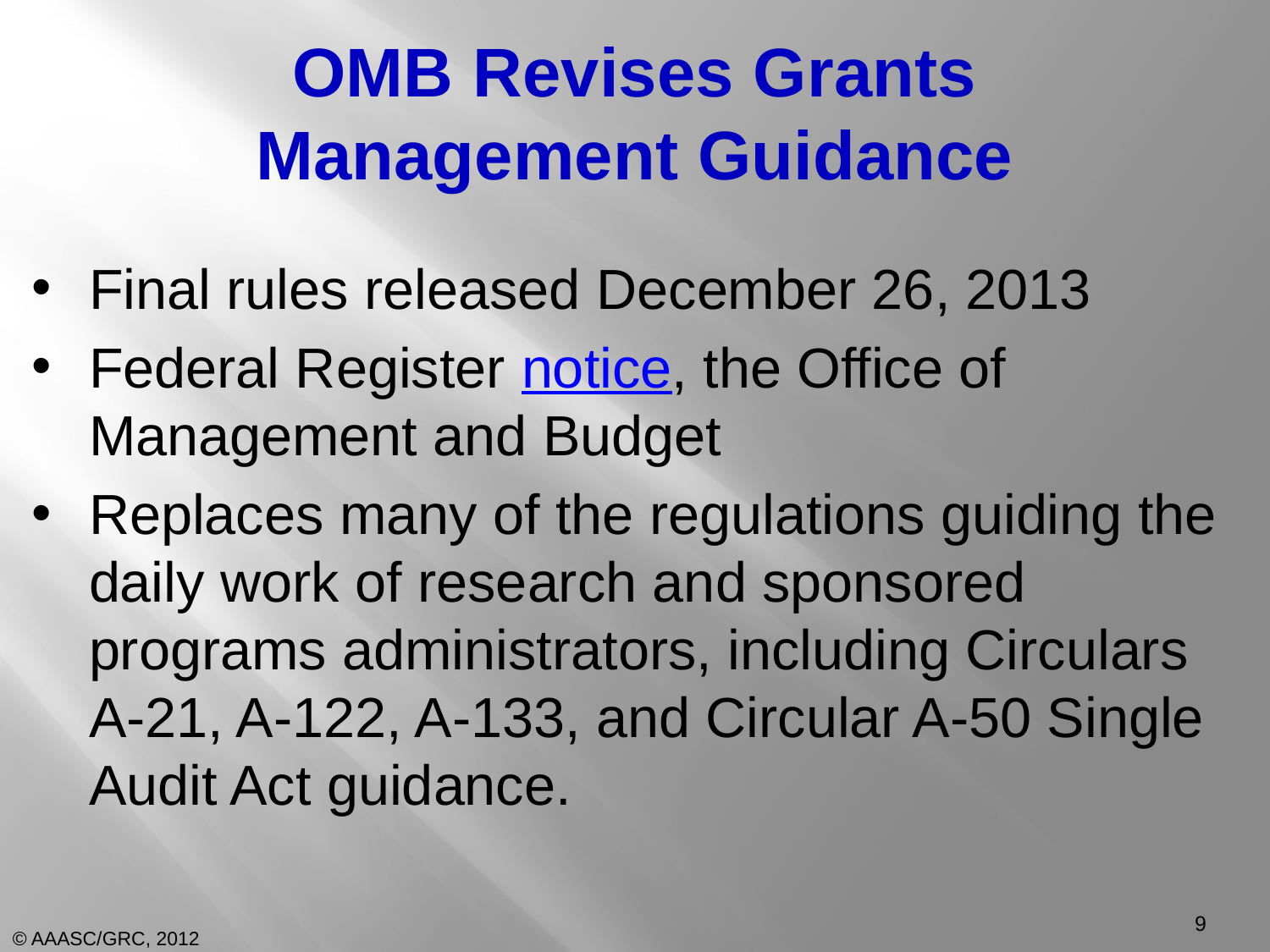

# OMB Revises Grants Management Guidance

Final rules released December 26, 2013
Federal Register notice, the Office of Management and Budget
Replaces many of the regulations guiding the daily work of research and sponsored programs administrators, including Circulars A-21, A-122, A-133, and Circular A-50 Single Audit Act guidance.
9
© AAASC/GRC, 2012